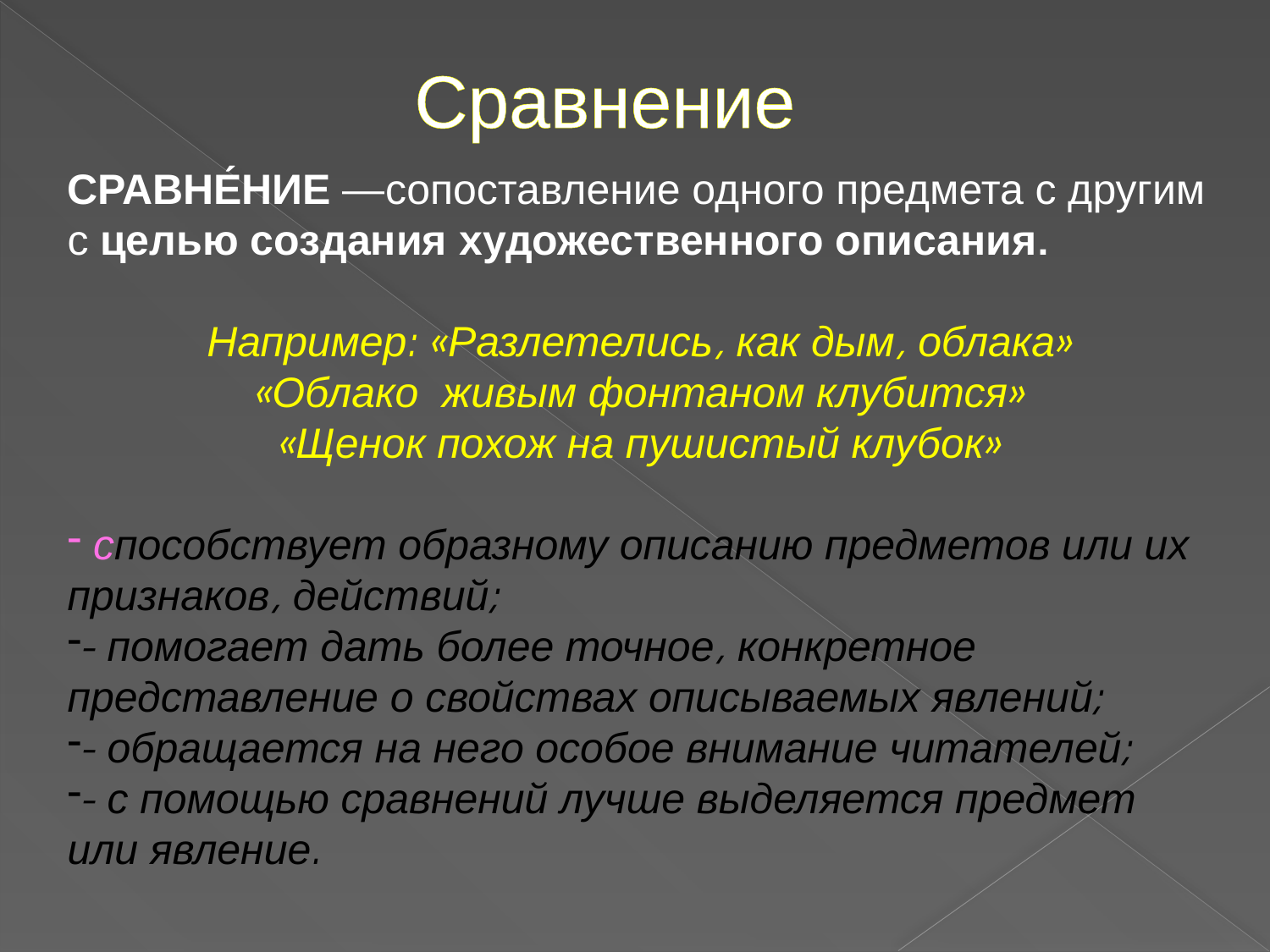

# Сравнение
СРАВНЕ́НИЕ —сопоставление одного предмета с другим с целью создания художественного описания.

Например: «Разлетелись, как дым, облака»
«Облако  живым фонтаном клубится»
«Щенок похож на пушистый клубок»

 способствует образному описанию предметов или их признаков, действий;
- помогает дать более точное, конкретное представление о свойствах описываемых явлений;
- обращается на него особое внимание читателей;
- с помощью сравнений лучше выделяется предмет или явление.